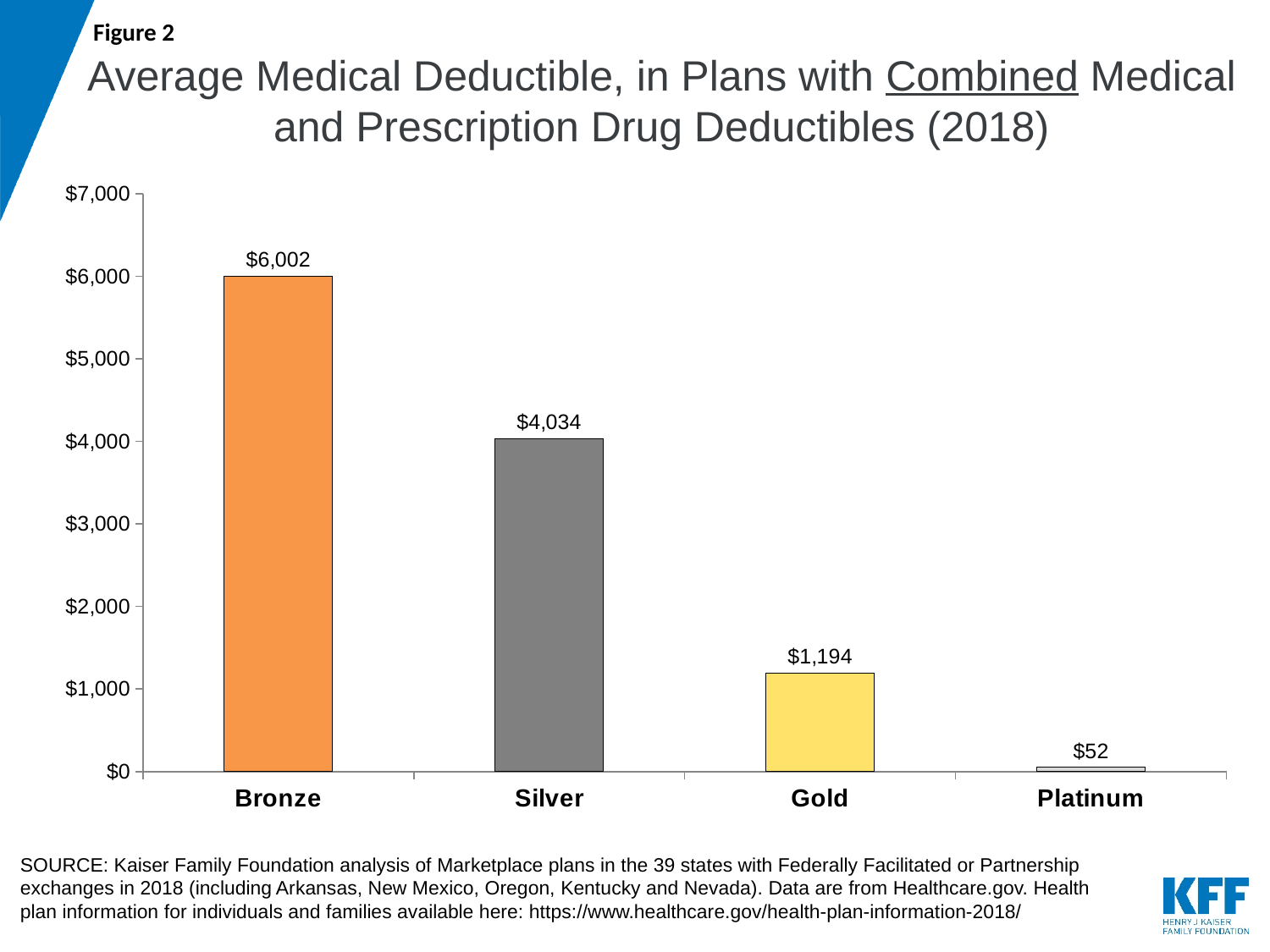

Figure 2
# Average Medical Deductible, in Plans with Combined Medical and Prescription Drug Deductibles (2018)

### Chart

| Category | Column1 |
|---|---|
| Bronze | 6002.0 |
| Silver | 4034.0 |
| Gold | 1194.0 |
| Platinum | 52.0 |